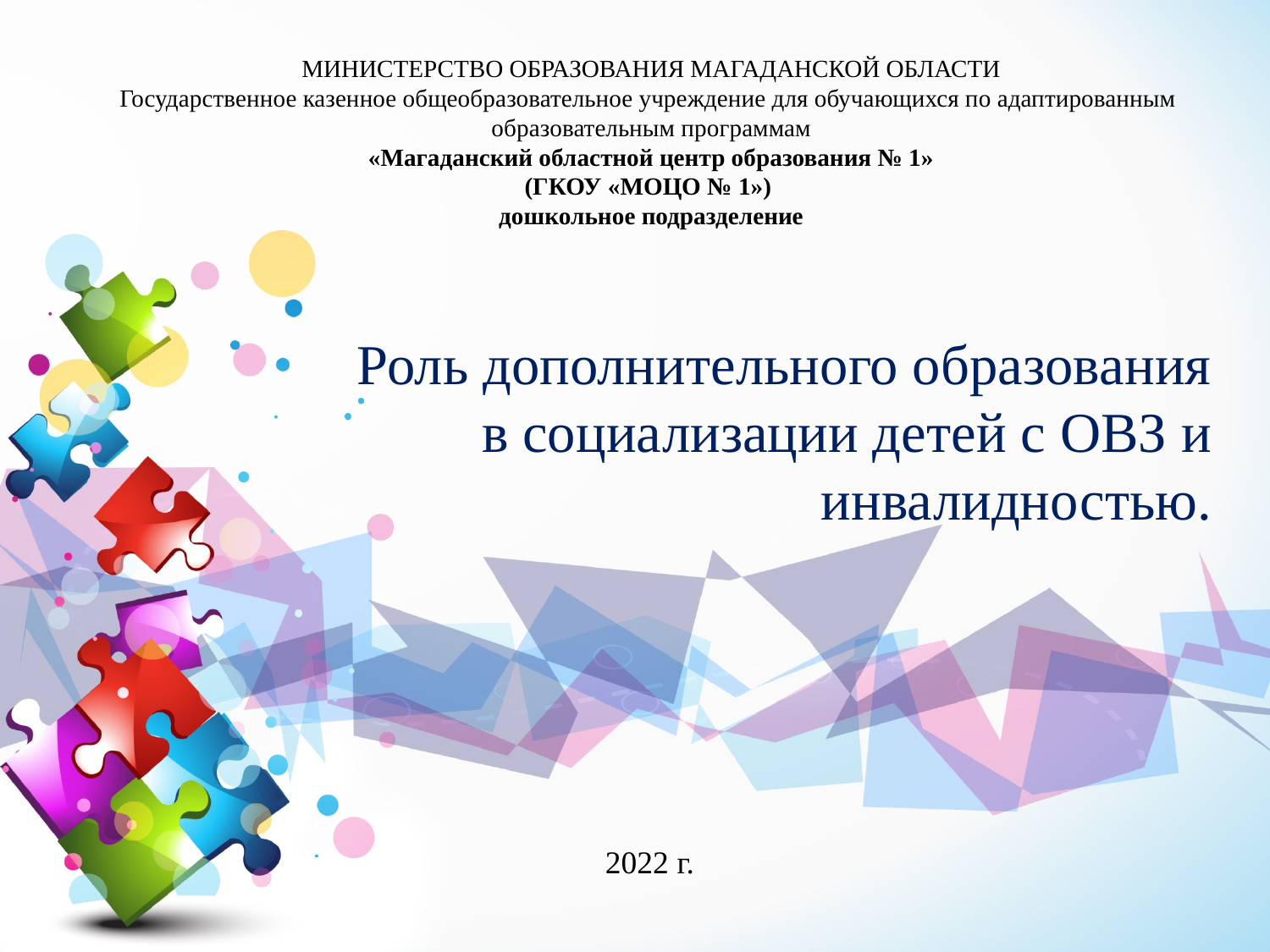

# Роль дополнительного образования в социализации детей с ОВЗ и инвалидностью.
МИНИСТЕРСТВО ОБРАЗОВАНИЯ МАГАДАНСКОЙ ОБЛАСТИ
Государственное казенное общеобразовательное учреждение для обучающихся по адаптированным
образовательным программам
«Магаданский областной центр образования № 1»
(ГКОУ «МОЦО № 1»)
дошкольное подразделение
2022 г.